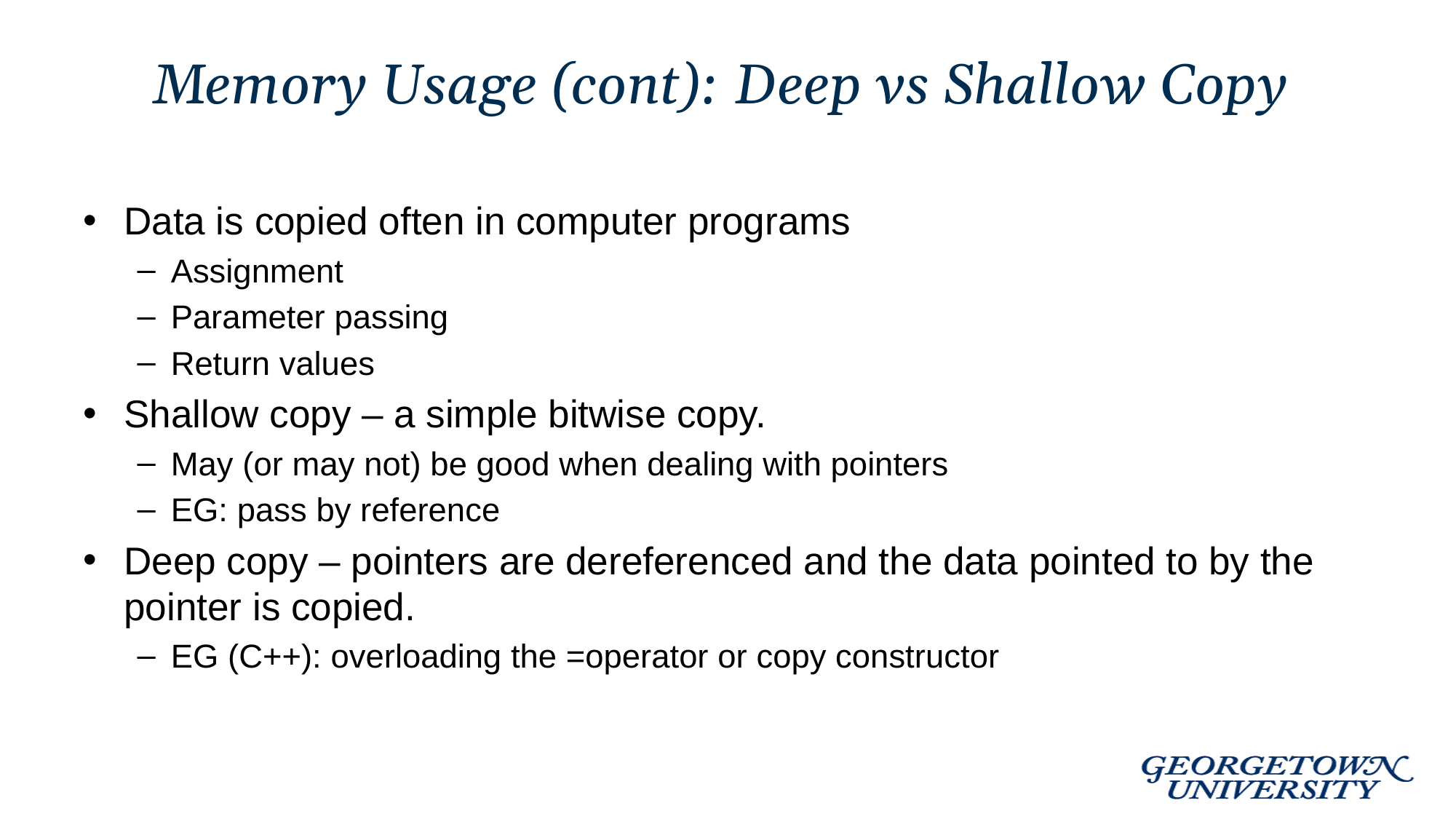

# Memory Usage (cont): Deep vs Shallow Copy
Data is copied often in computer programs
Assignment
Parameter passing
Return values
Shallow copy – a simple bitwise copy.
May (or may not) be good when dealing with pointers
EG: pass by reference
Deep copy – pointers are dereferenced and the data pointed to by the pointer is copied.
EG (C++): overloading the =operator or copy constructor